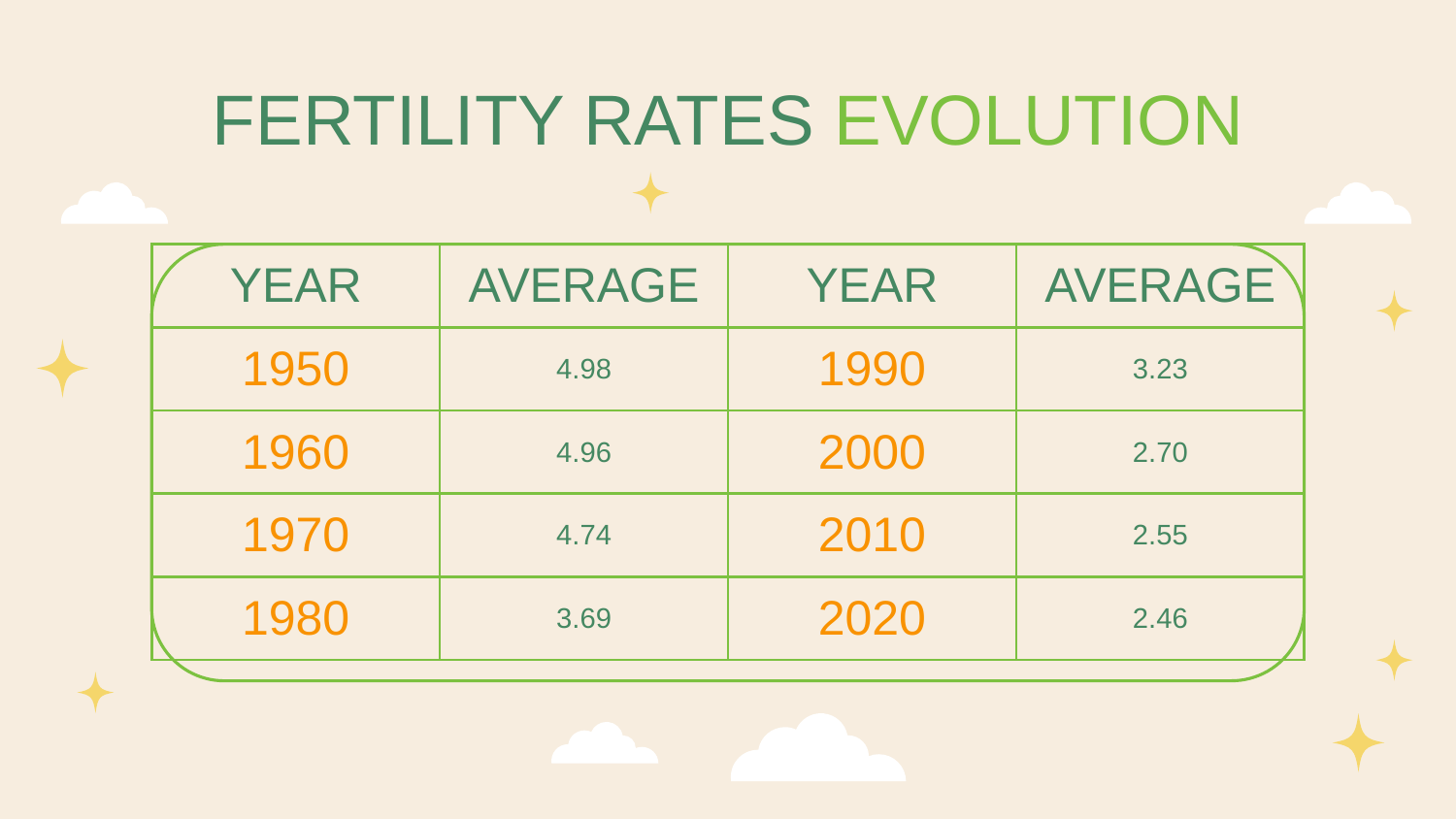

# FERTILITY RATES EVOLUTION

| YEAR | AVERAGE | YEAR | AVERAGE |
| --- | --- | --- | --- |
| 1950 | 4.98 | 1990 | 3.23 |
| 1960 | 4.96 | 2000 | 2.70 |
| 1970 | 4.74 | 2010 | 2.55 |
| 1980 | 3.69 | 2020 | 2.46 |